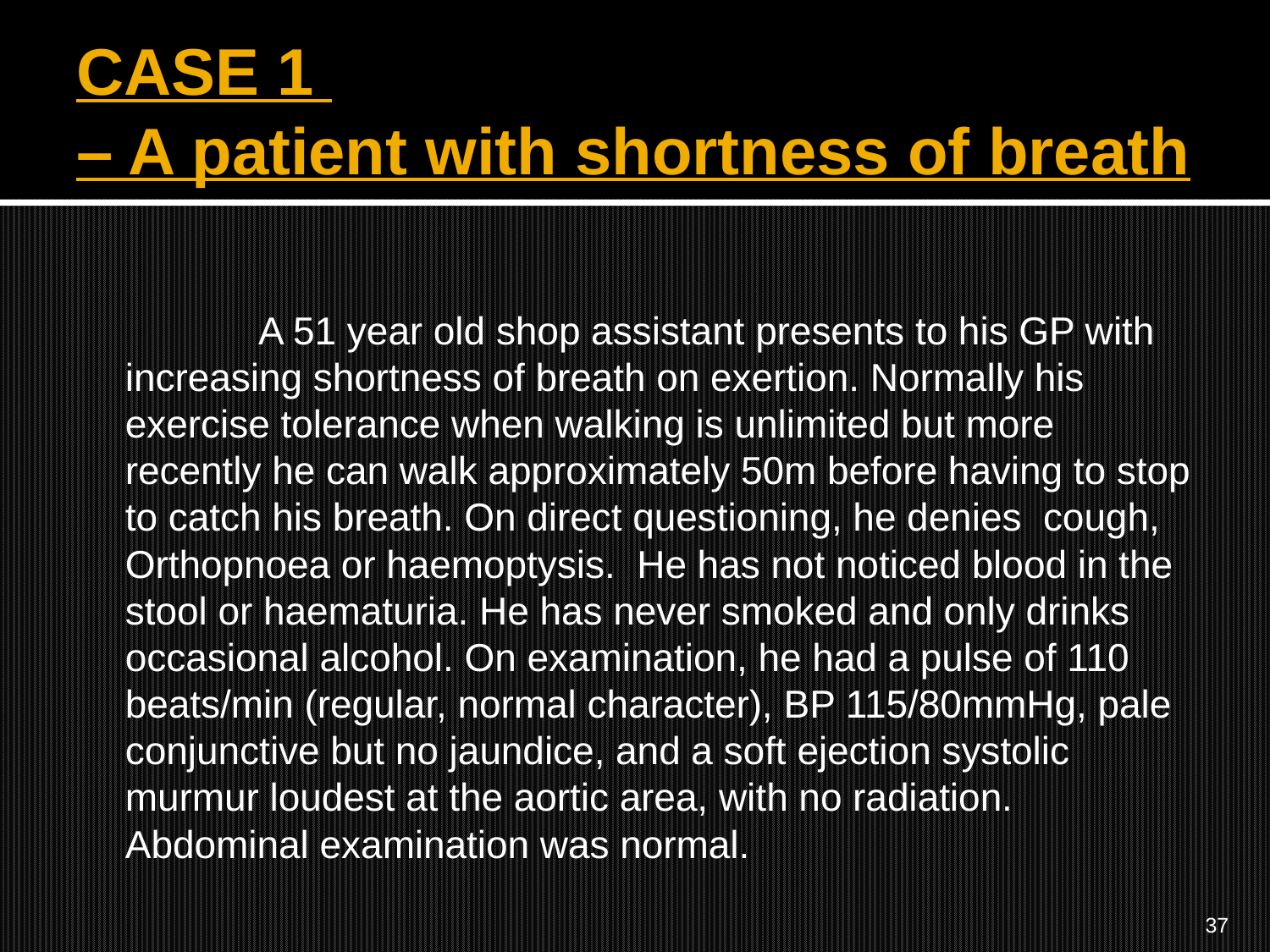

# CASE 1 – A patient with shortness of breath

                A 51 year old shop assistant presents to his GP with increasing shortness of breath on exertion. Normally his exercise tolerance when walking is unlimited but more recently he can walk approximately 50m before having to stop to catch his breath. On direct questioning, he denies  cough, Orthopnoea or haemoptysis.  He has not noticed blood in the stool or haematuria. He has never smoked and only drinks occasional alcohol. On examination, he had a pulse of 110 beats/min (regular, normal character), BP 115/80mmHg, pale conjunctive but no jaundice, and a soft ejection systolic murmur loudest at the aortic area, with no radiation. Abdominal examination was normal.
37